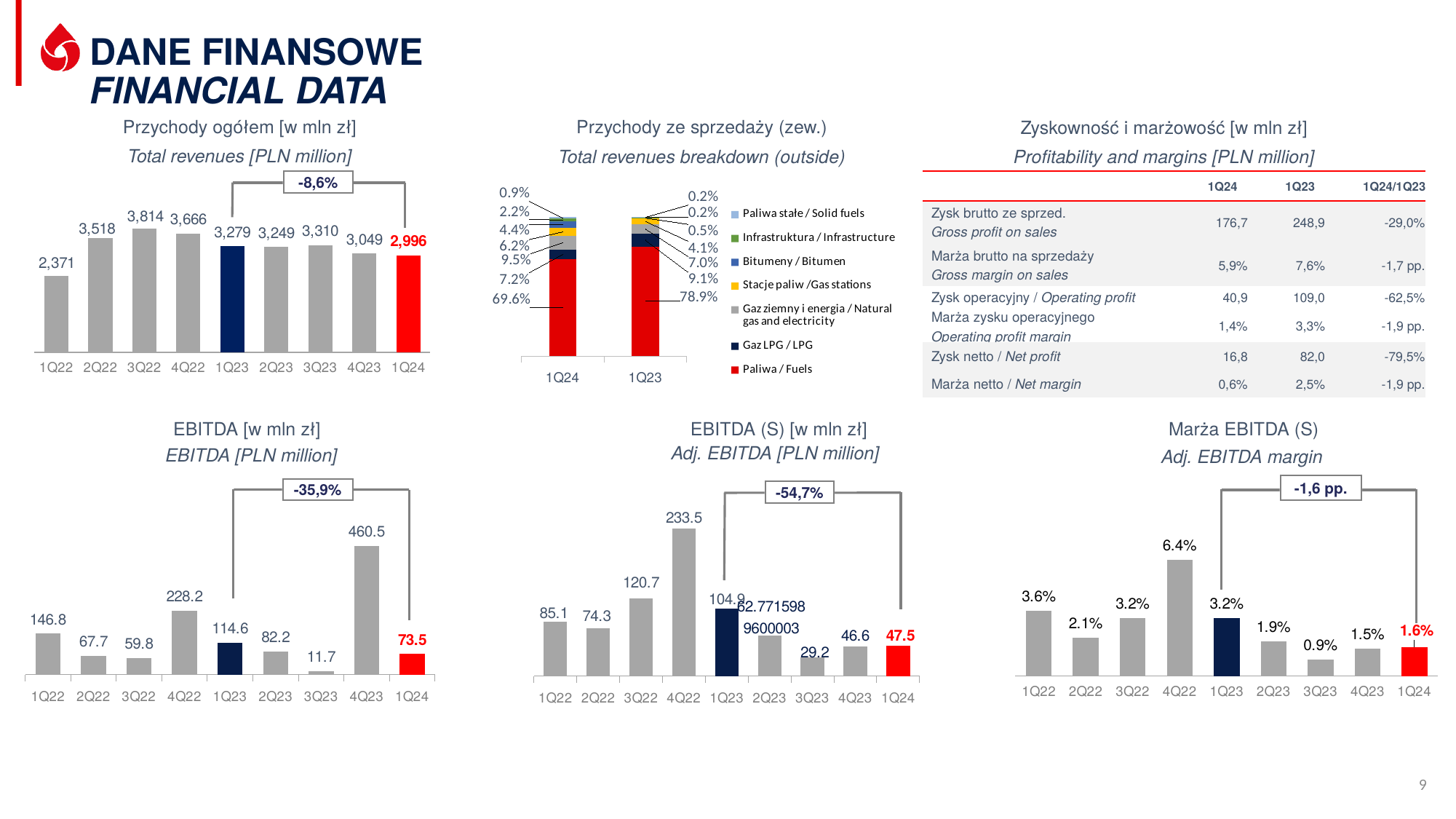

# DANE FINANSOWE
FINANCIAL DATA
Przychody ogółem [w mln zł]
Total revenues [PLN million]
Przychody ze sprzedaży (zew.)
Total revenues breakdown (outside)
Zyskowność i marżowość [w mln zł]
Profitability and margins [PLN million]

### Chart

| Category | Kolumna1 |
|---|---|
| 1Q22 | 2371.0 |
| 2Q22 | 3518.0 |
| 3Q22 | 3814.0 |
| 4Q22 | 3666.0 |
| 1Q23 | 3279.0 |
| 2Q23 | 3249.15 |
| 3Q23 | 3310.0 |
| 4Q23 | 3048.722297 |
| 1Q24 | 2995.898 |
|  | 1Q24 | 1Q23 | 1Q24/1Q23 |
| --- | --- | --- | --- |
| Zysk brutto ze sprzed. Gross profit on sales | 176,7 | 248,9 | -29,0% |
| Marża brutto na sprzedaży Gross margin on sales | 5,9% | 7,6% | -1,7 pp. |
| Zysk operacyjny / Operating profit | 40,9 | 109,0 | -62,5% |
| Marża zysku operacyjnego Operating profit margin | 1,4% | 3,3% | -1,9 pp. |
| Zysk netto / Net profit | 16,8 | 82,0 | -79,5% |
| Marża netto / Net margin | 0,6% | 2,5% | -1,9 pp. |
-8,6%

### Chart

| Category | Paliwa / Fuels | Gaz LPG / LPG | Gaz ziemny i energia / Natural gas and electricity | Stacje paliw /Gas stations | Bitumeny / Bitumen | Infrastruktura / Infrastructure | Paliwa stałe / Solid fuels |
|---|---|---|---|---|---|---|---|
| 1Q24 | 0.6962130429145201 | 0.07204582584074679 | 0.09515294704082529 | 0.061620709158598096 | 0.04432782918799092 | 0.021925596724903365 | 0.008714049132415113 |
| 1Q23 | 0.7888461678671679 | 0.09143098539945857 | 0.06950490008519357 | 0.041054047521528914 | 0.0053110422931988205 | 0.002185746482204164 | 0.0016671103512480813 |
Marża EBITDA (S)
EBITDA (S) [w mln zł]
EBITDA [w mln zł]
Adj. EBITDA [PLN million]
EBITDA [PLN million]
Adj. EBITDA margin

### Chart

| Category | Marża E S |
|---|---|
| 1Q22 | 0.036 |
| 2Q22 | 0.021 |
| 3Q22 | 0.032 |
| 4Q22 | 0.064 |
| 1Q23 | 0.032 |
| 2Q23 | 0.019 |
| 3Q23 | 0.009 |
| 4Q23 | 0.015 |
| 1Q24 | 0.016 |
-1,6 pp.
-35,9%
-54,7%

### Chart

| Category | EBITDA S |
|---|---|
| 1Q22 | 85.1 |
| 2Q22 | 74.3 |
| 3Q22 | 120.7 |
| 4Q22 | 233.5 |
| 1Q23 | 104.9 |
| 2Q23 | 62.7715989600003 |
| 3Q23 | 29.2 |
| 4Q23 | 46.6 |
| 1Q24 | 47.5 |

### Chart

| Category | EBITDA |
|---|---|
| 1Q22 | 146.8 |
| 2Q22 | 67.7 |
| 3Q22 | 59.8 |
| 4Q22 | 228.2 |
| 1Q23 | 114.6 |
| 2Q23 | 82.2 |
| 3Q23 | 11.7 |
| 4Q23 | 460.5 |
| 1Q24 | 73.5 |
9